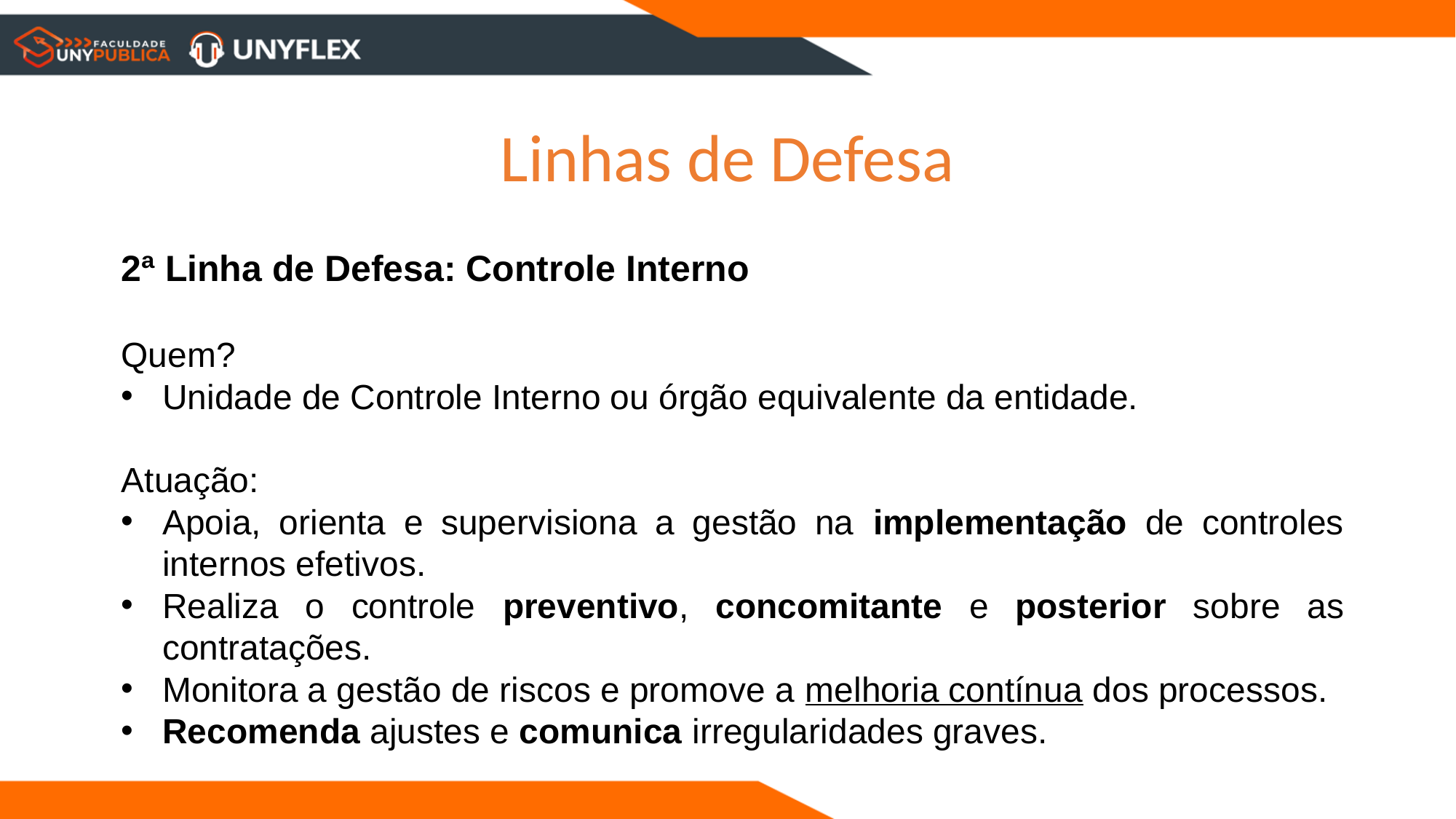

Linhas de Defesa
2ª Linha de Defesa: Controle Interno

Quem?
Unidade de Controle Interno ou órgão equivalente da entidade.

Atuação:
Apoia, orienta e supervisiona a gestão na implementação de controles internos efetivos.
Realiza o controle preventivo, concomitante e posterior sobre as contratações.
Monitora a gestão de riscos e promove a melhoria contínua dos processos.
Recomenda ajustes e comunica irregularidades graves.